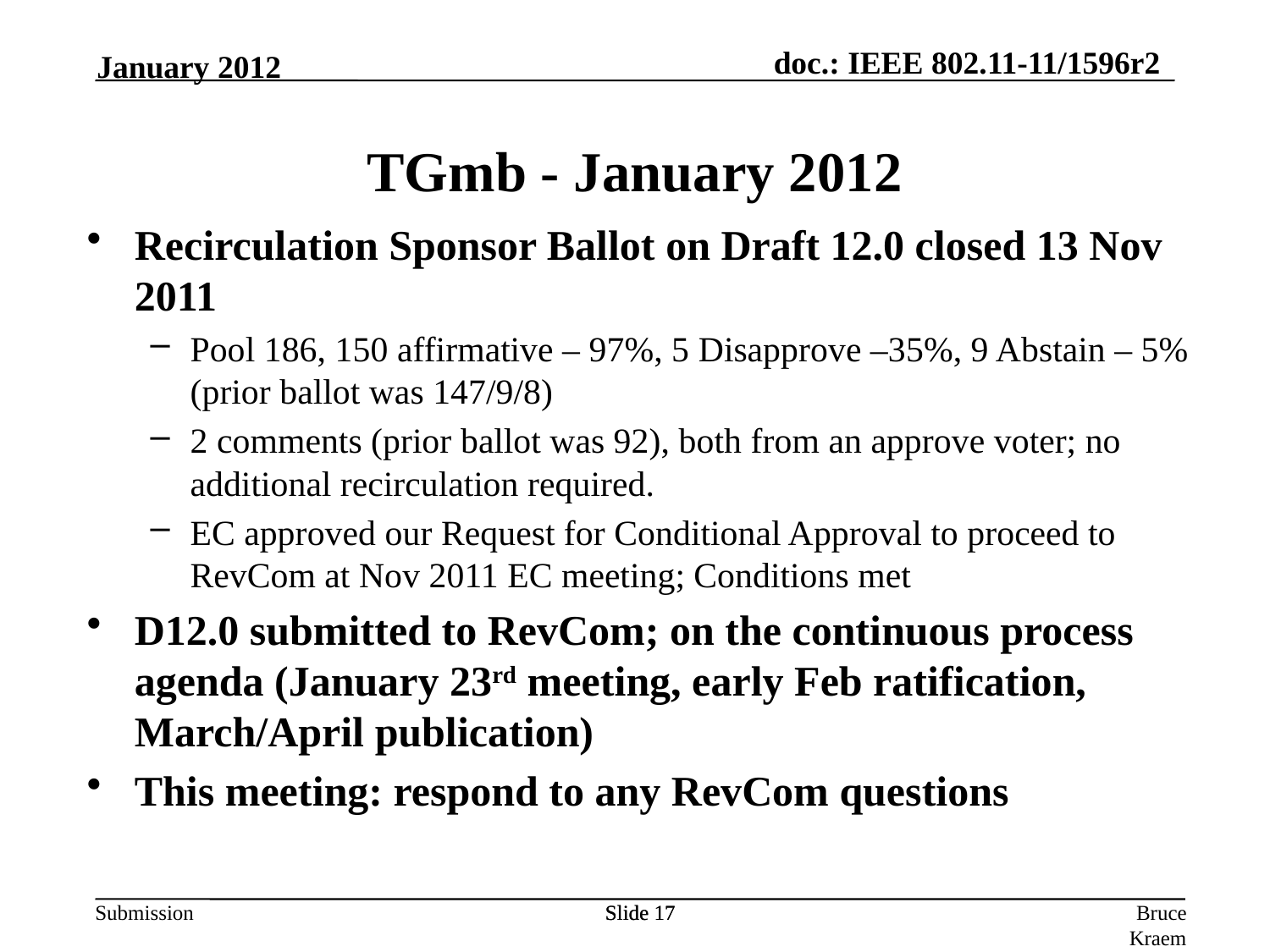

TGmb - January 2012
January 2012
Recirculation Sponsor Ballot on Draft 12.0 closed 13 Nov 2011
Pool 186, 150 affirmative – 97%, 5 Disapprove –35%, 9 Abstain – 5% (prior ballot was 147/9/8)
2 comments (prior ballot was 92), both from an approve voter; no additional recirculation required.
EC approved our Request for Conditional Approval to proceed to RevCom at Nov 2011 EC meeting; Conditions met
D12.0 submitted to RevCom; on the continuous process agenda (January 23rd meeting, early Feb ratification, March/April publication)
This meeting: respond to any RevCom questions
Slide 17
Slide 17
Bruce Kraemer (Marvell)